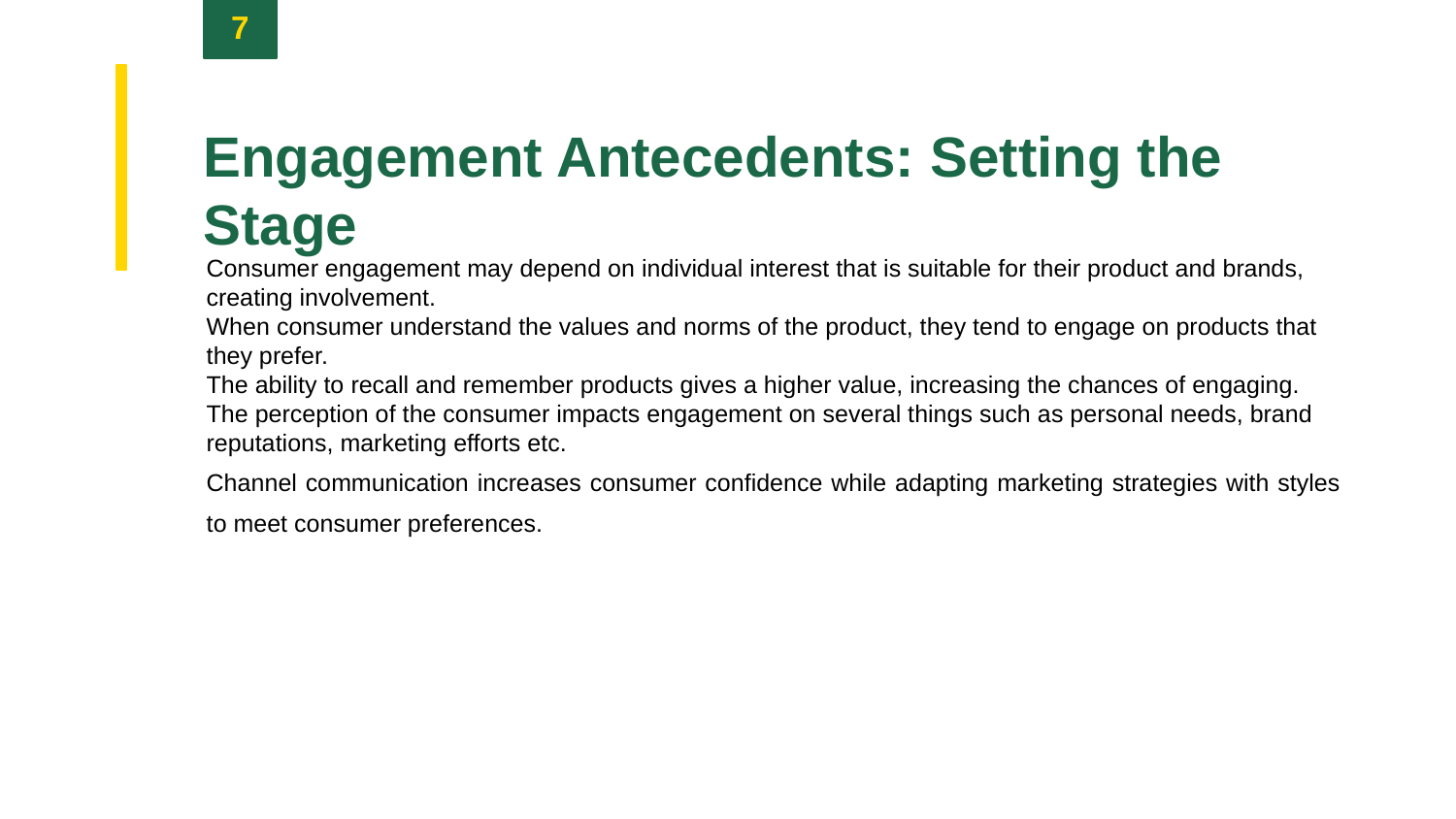

7

Engagement Antecedents: Setting the Stage
Consumer engagement may depend on individual interest that is suitable for their product and brands, creating involvement.
When consumer understand the values and norms of the product, they tend to engage on products that they prefer.
The ability to recall and remember products gives a higher value, increasing the chances of engaging.
The perception of the consumer impacts engagement on several things such as personal needs, brand reputations, marketing efforts etc.
Channel communication increases consumer confidence while adapting marketing strategies with styles to meet consumer preferences.